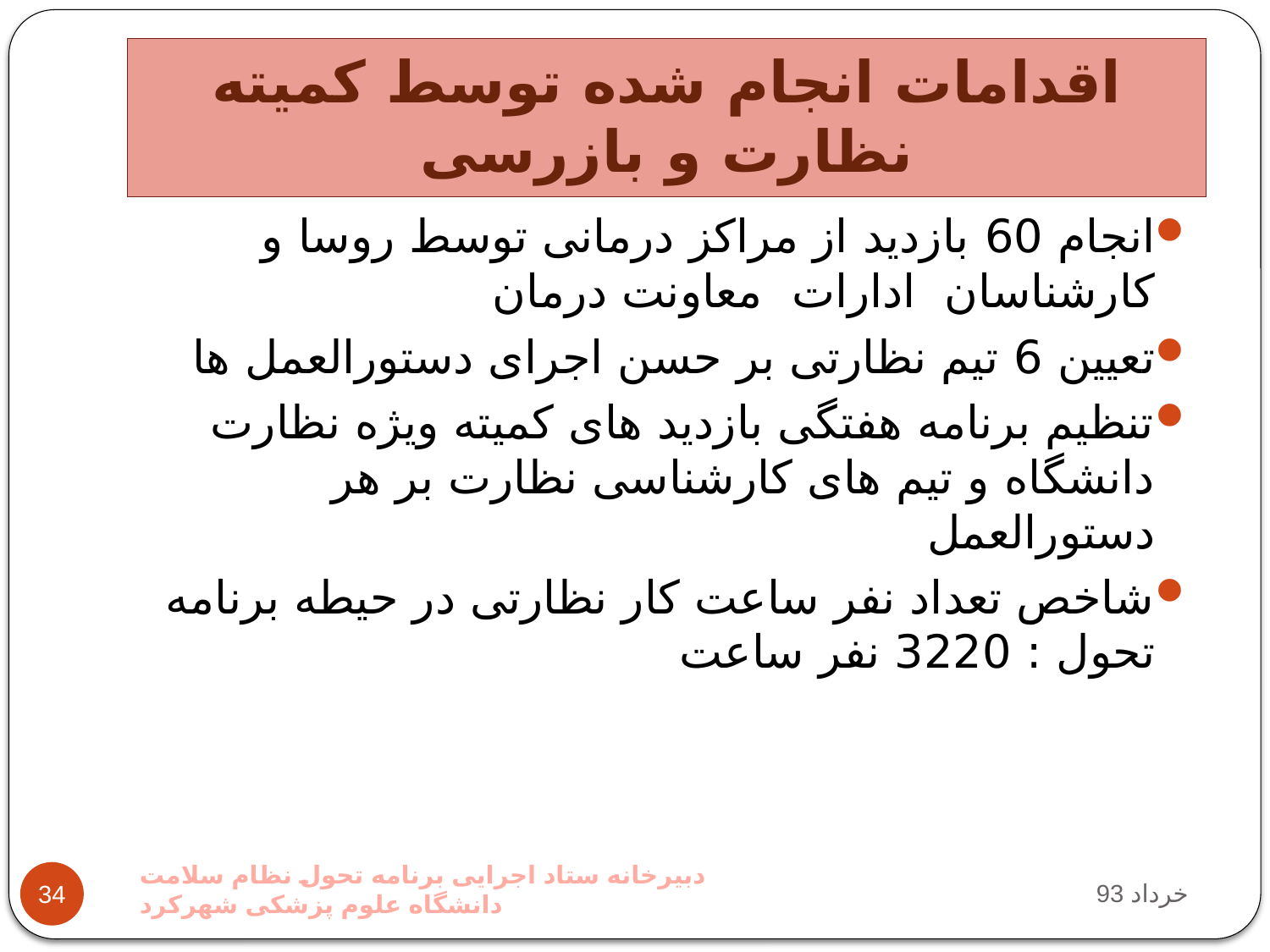

# اقدامات انجام شده توسط کمیته نظارت و بازرسی
انجام 60 بازدید از مراکز درمانی توسط روسا و کارشناسان  ادارات  معاونت درمان
تعیین 6 تیم نظارتی بر حسن اجرای دستورالعمل ها
تنظیم برنامه هفتگی بازدید های کمیته ویژه نظارت دانشگاه و تیم های کارشناسی نظارت بر هر دستورالعمل
شاخص تعداد نفر ساعت کار نظارتی در حیطه برنامه تحول : 3220 نفر ساعت

دبیرخانه ستاد اجرایی برنامه تحول نظام سلامت دانشگاه علوم پزشکی شهرکرد
93 خرداد
34